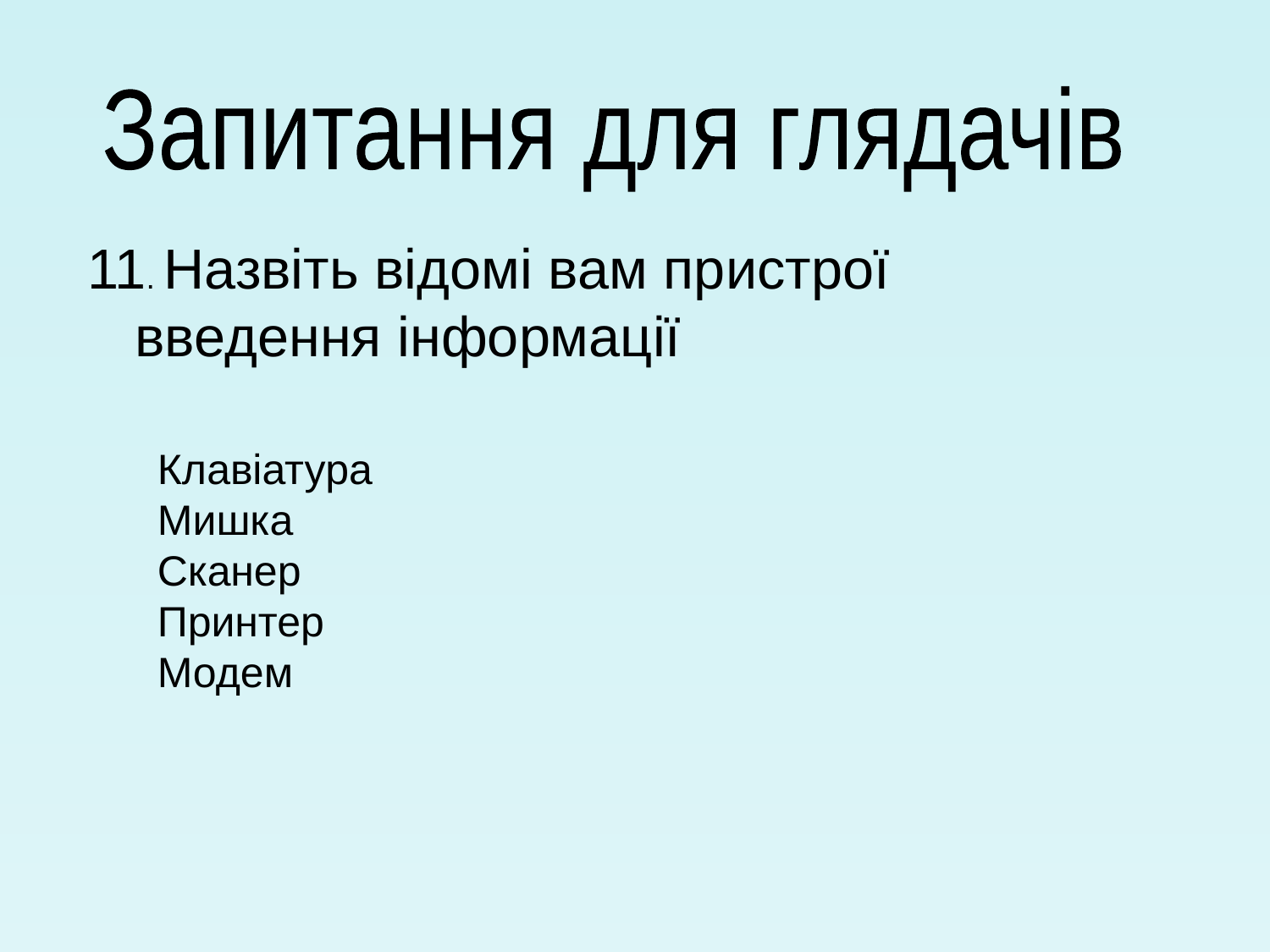

Запитання для глядачів
11. Назвіть відомі вам пристрої введення інформації
Клавіатура
Мишка
Сканер
Принтер
Модем